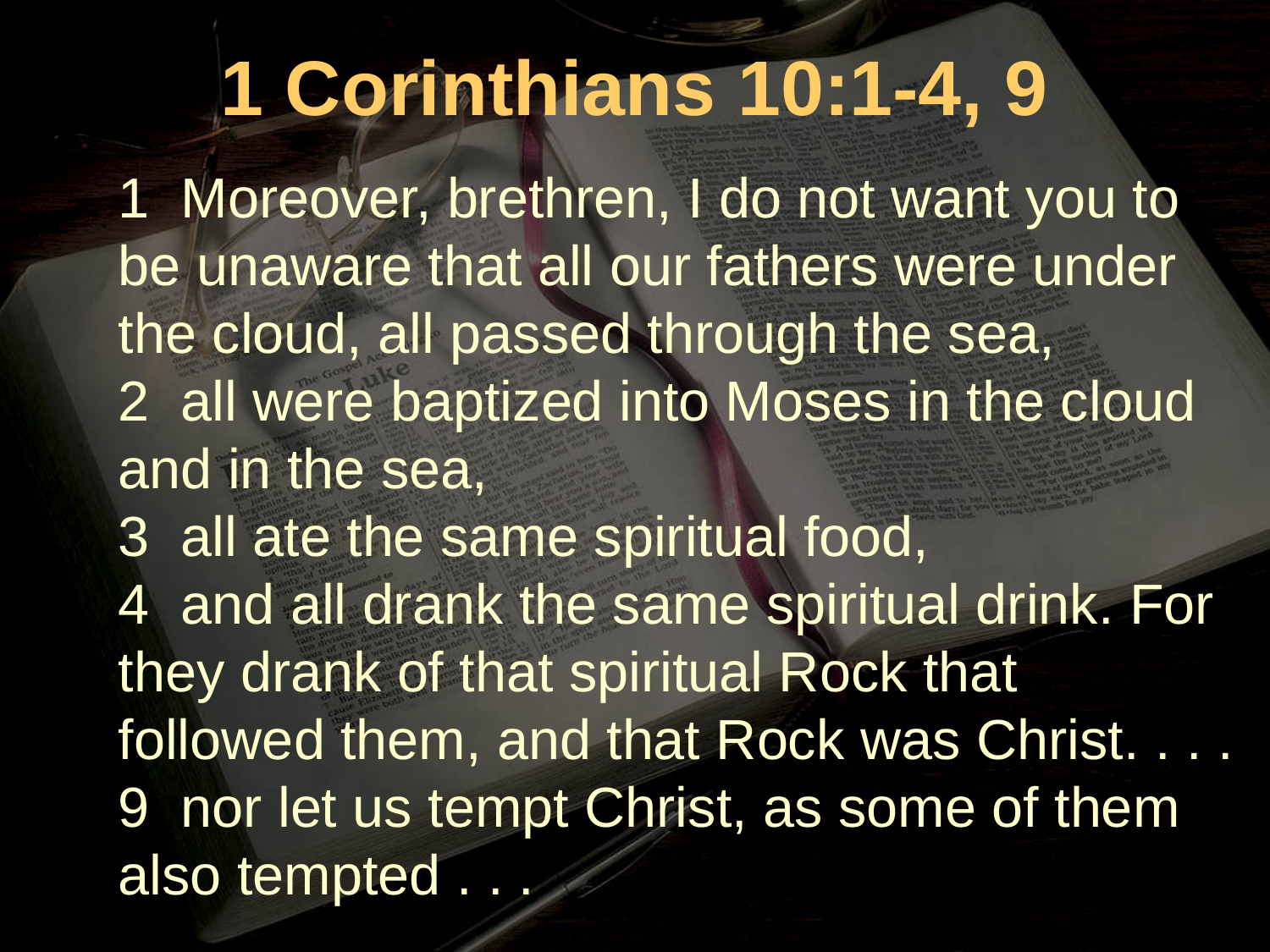

1 Corinthians 10:1-4, 9
1  Moreover, brethren, I do not want you to be unaware that all our fathers were under the cloud, all passed through the sea,
2  all were baptized into Moses in the cloud and in the sea,
3  all ate the same spiritual food,
4  and all drank the same spiritual drink. For they drank of that spiritual Rock that followed them, and that Rock was Christ. . . .
9  nor let us tempt Christ, as some of them also tempted . . .